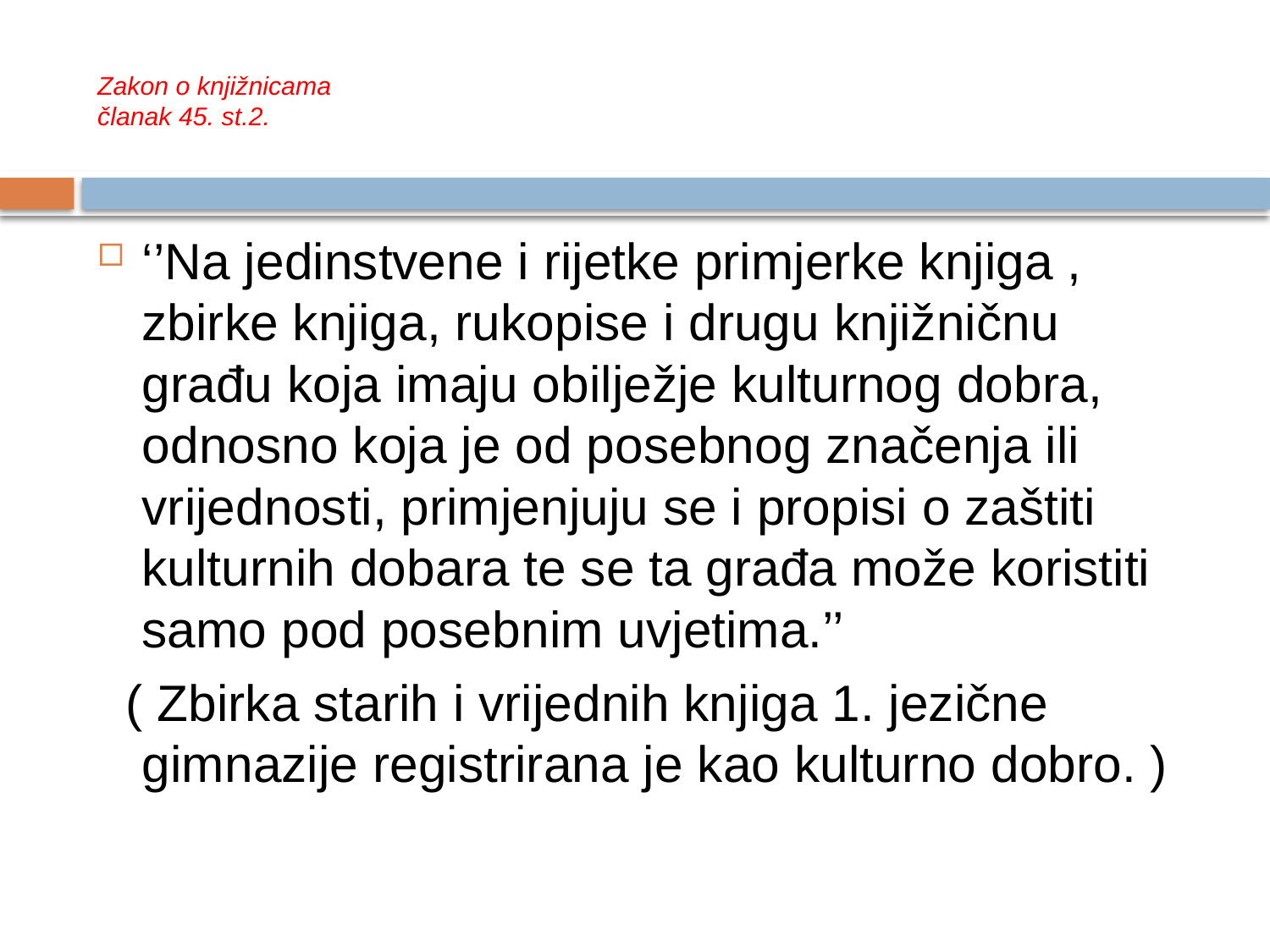

# Zakon o knjižnicama članak 45. st.2.
‘’Na jedinstvene i rijetke primjerke knjiga , zbirke knjiga, rukopise i drugu knjižničnu građu koja imaju obilježje kulturnog dobra, odnosno koja je od posebnog značenja ili vrijednosti, primjenjuju se i propisi o zaštiti kulturnih dobara te se ta građa može koristiti samo pod posebnim uvjetima.’’
  ( Zbirka starih i vrijednih knjiga 1. jezične gimnazije registrirana je kao kulturno dobro. )